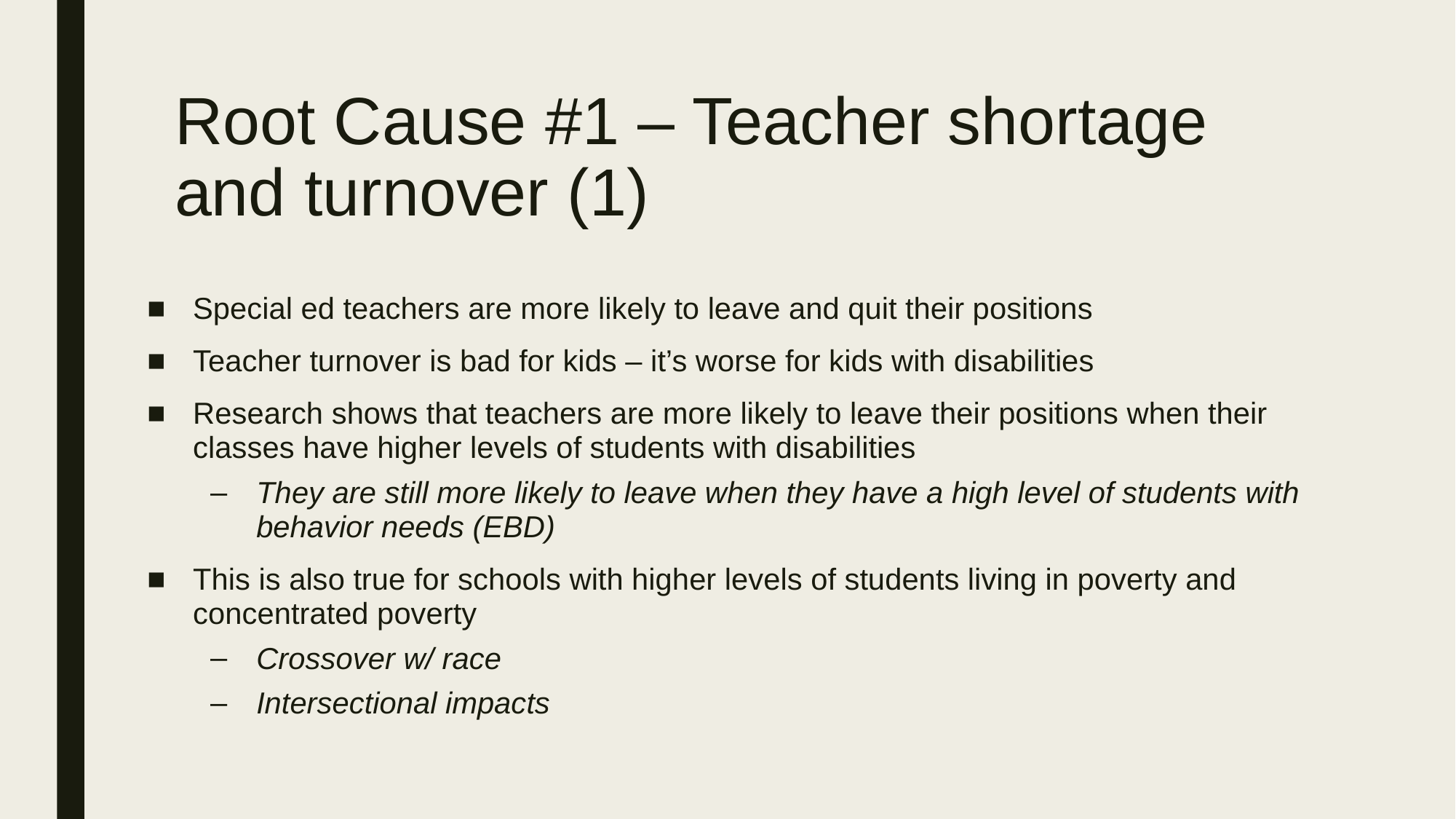

# Root Cause #1 – Teacher shortage and turnover (1)
Special ed teachers are more likely to leave and quit their positions
Teacher turnover is bad for kids – it’s worse for kids with disabilities
Research shows that teachers are more likely to leave their positions when their classes have higher levels of students with disabilities
They are still more likely to leave when they have a high level of students with behavior needs (EBD)
This is also true for schools with higher levels of students living in poverty and concentrated poverty
Crossover w/ race
Intersectional impacts